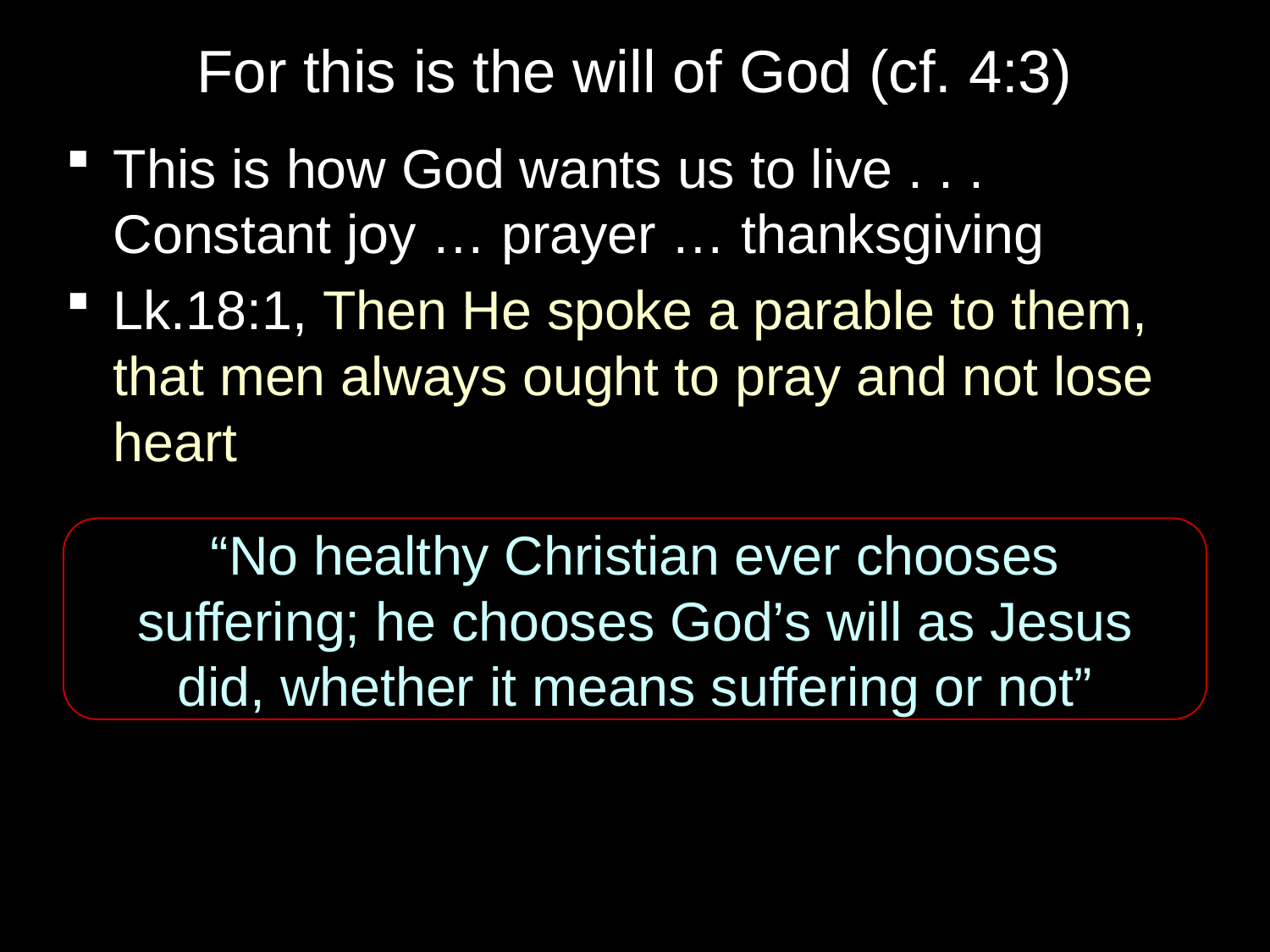

# For this is the will of God (cf. 4:3)
This is how God wants us to live . . .
Constant joy … prayer … thanksgiving
Lk.18:1, Then He spoke a parable to them, that men always ought to pray and not lose heart

“No healthy Christian ever chooses
suffering; he chooses God’s will as Jesus did, whether it means suffering or not”